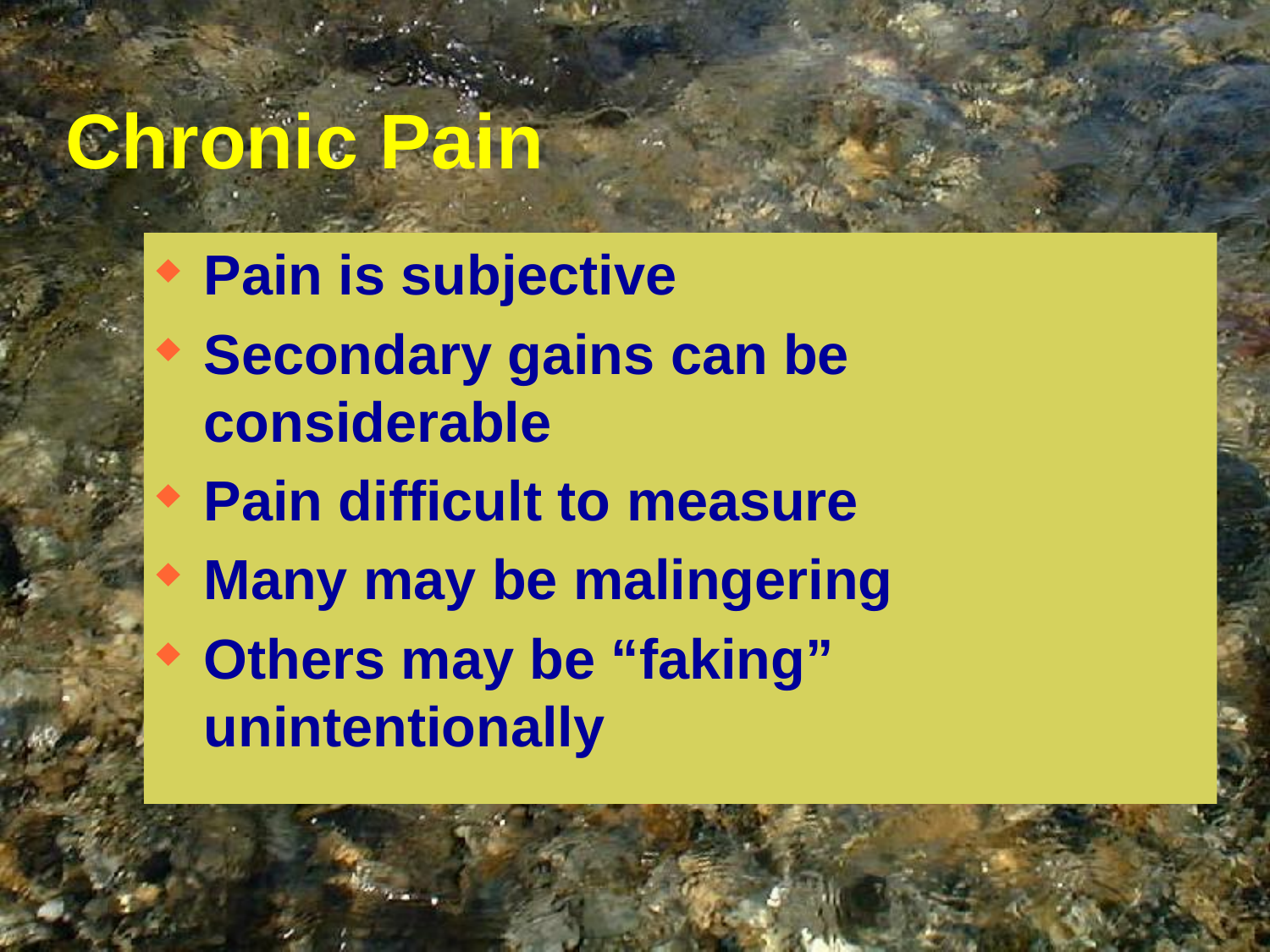

# Chronic Pain
Pain is subjective
Secondary gains can be considerable
Pain difficult to measure
Many may be malingering
Others may be “faking” unintentionally